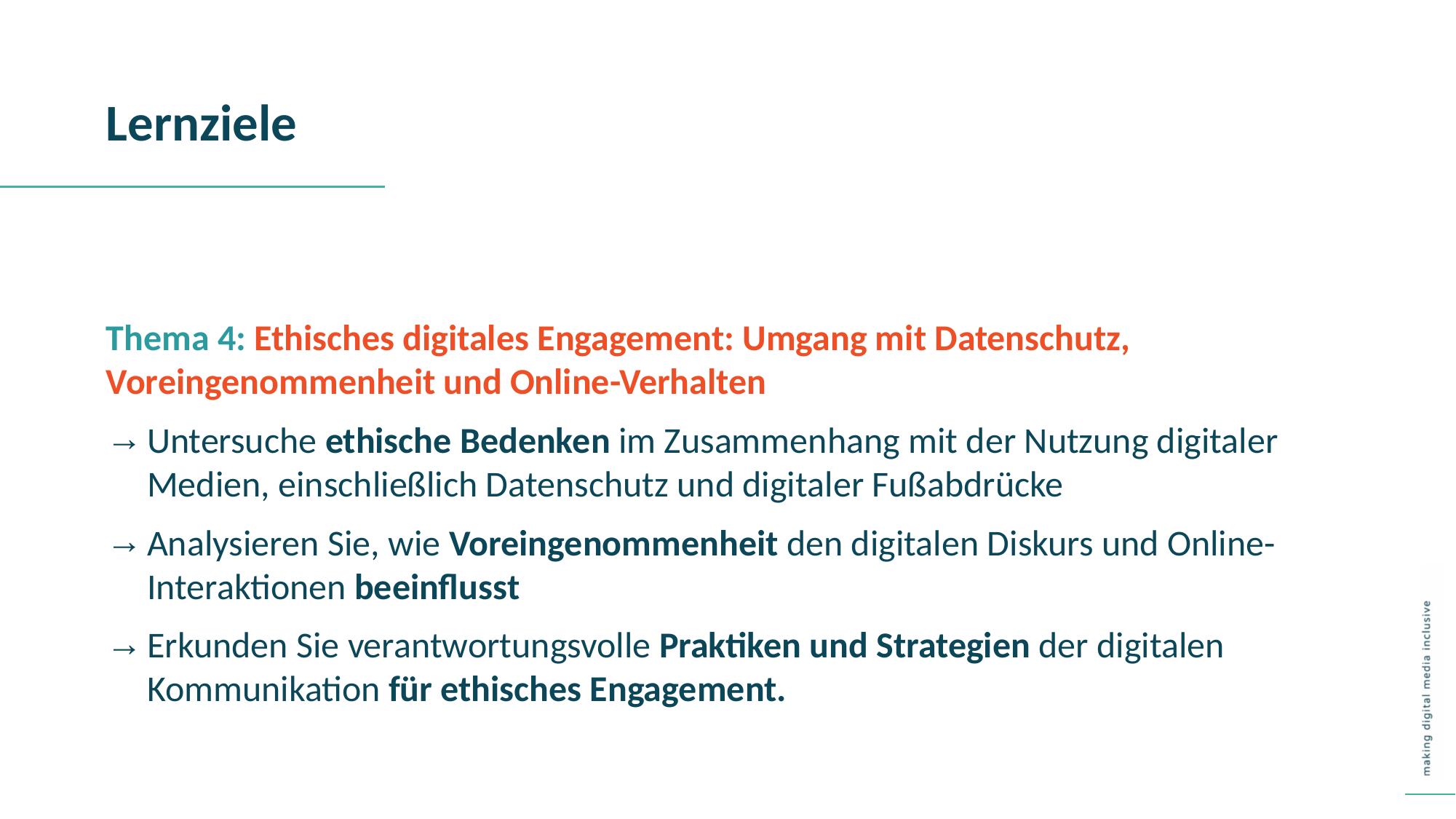

Lernziele
Thema 4: Ethisches digitales Engagement: Umgang mit Datenschutz, Voreingenommenheit und Online-Verhalten
Untersuche ethische Bedenken im Zusammenhang mit der Nutzung digitaler Medien, einschließlich Datenschutz und digitaler Fußabdrücke
Analysieren Sie, wie Voreingenommenheit den digitalen Diskurs und Online-Interaktionen beeinflusst
Erkunden Sie verantwortungsvolle Praktiken und Strategien der digitalen Kommunikation für ethisches Engagement.